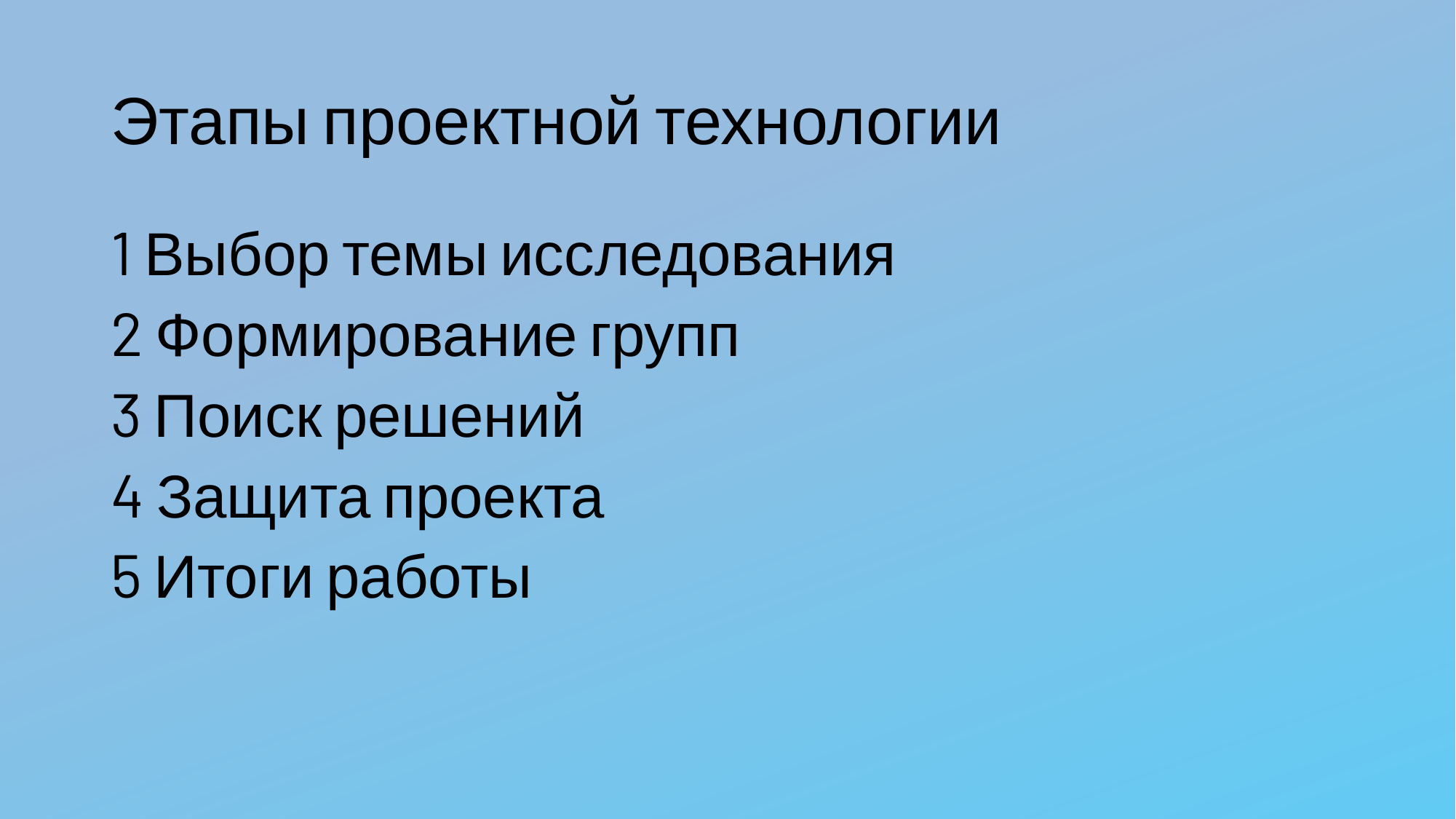

# Этапы проектной технологии
1 Выбор темы исследования
2 Формирование групп
3 Поиск решений
4 Защита проекта
5 Итоги работы